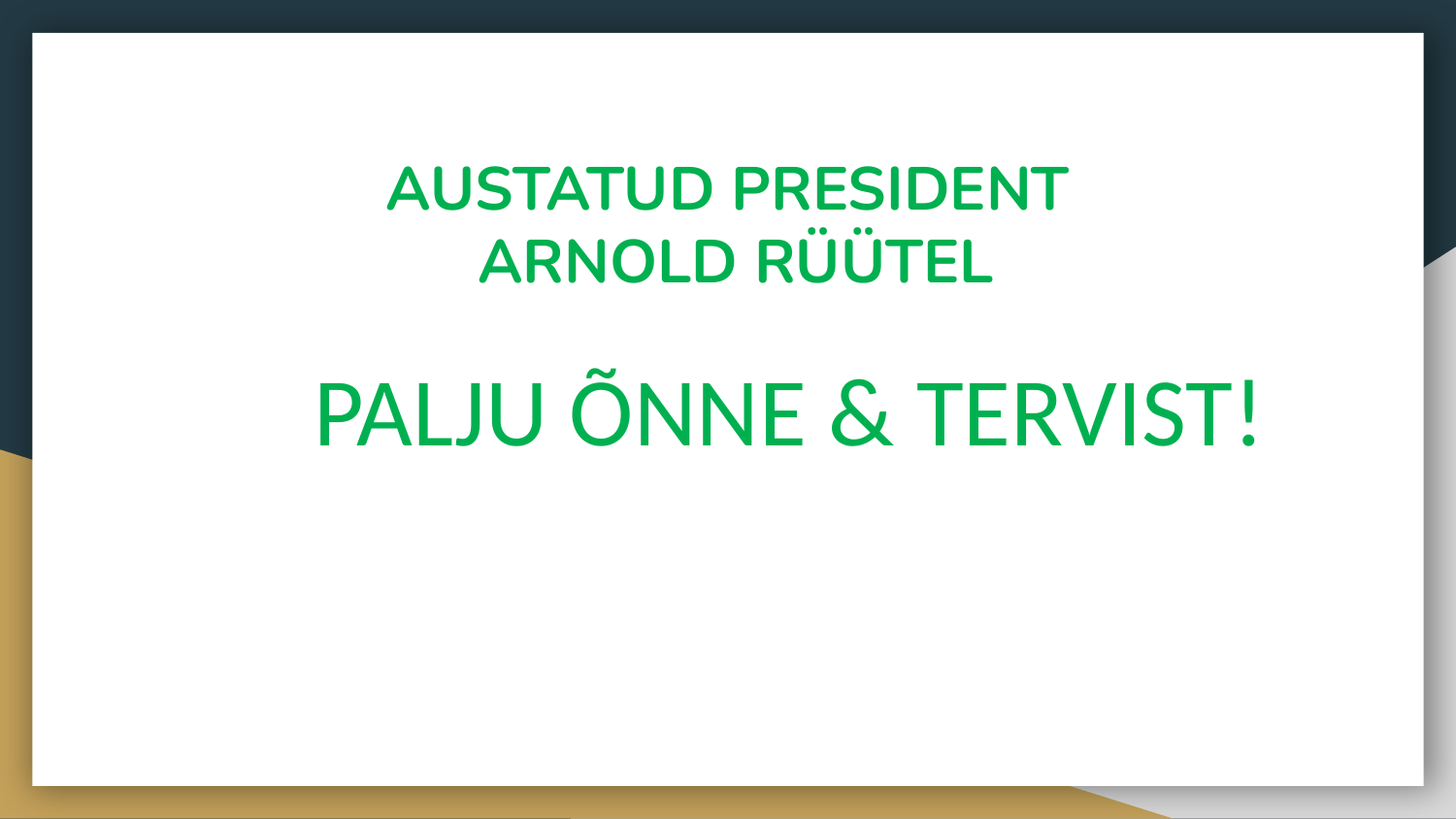

# AUSTATUD PRESIDENT ARNOLD RÜÜTEL
	PALJU ÕNNE & TERVIST!